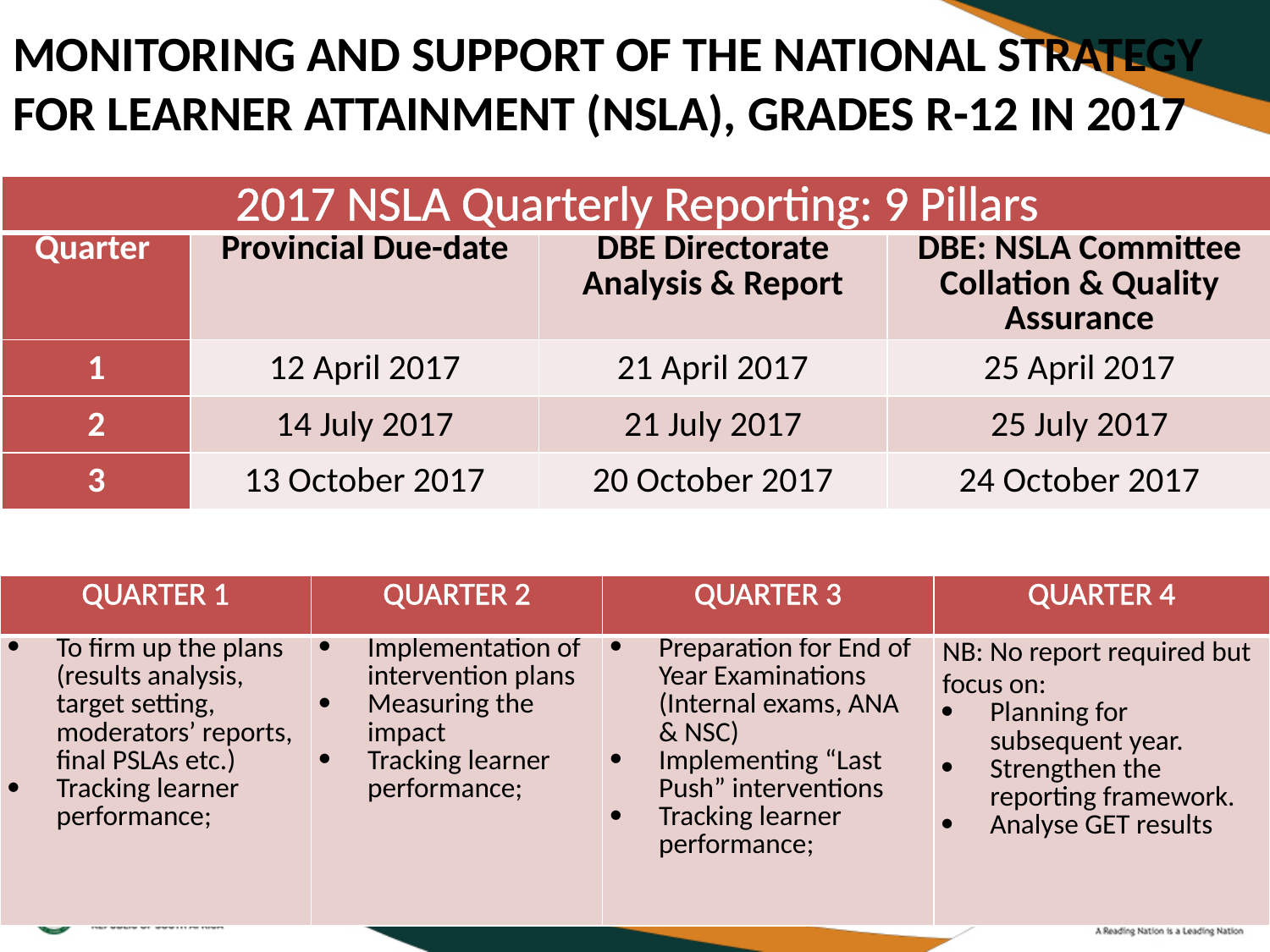

# MONITORING AND SUPPORT OF THE NATIONAL STRATEGY FOR LEARNER ATTAINMENT (NSLA), GRADES R-12 IN 2017
| 2017 NSLA Quarterly Reporting: 9 Pillars |  |  |  |
| --- | --- | --- | --- |
| Quarter | Provincial Due-date | DBE Directorate Analysis & Report | DBE: NSLA Committee Collation & Quality Assurance |
| 1 | 12 April 2017 | 21 April 2017 | 25 April 2017 |
| 2 | 14 July 2017 | 21 July 2017 | 25 July 2017 |
| 3 | 13 October 2017 | 20 October 2017 | 24 October 2017 |
| QUARTER 1 | QUARTER 2 | QUARTER 3 | QUARTER 4 |
| --- | --- | --- | --- |
| To firm up the plans (results analysis, target setting, moderators’ reports, final PSLAs etc.) Tracking learner performance; | Implementation of intervention plans Measuring the impact Tracking learner performance; | Preparation for End of Year Examinations (Internal exams, ANA & NSC) Implementing “Last Push” interventions Tracking learner performance; | NB: No report required but focus on: Planning for subsequent year. Strengthen the reporting framework. Analyse GET results |
44